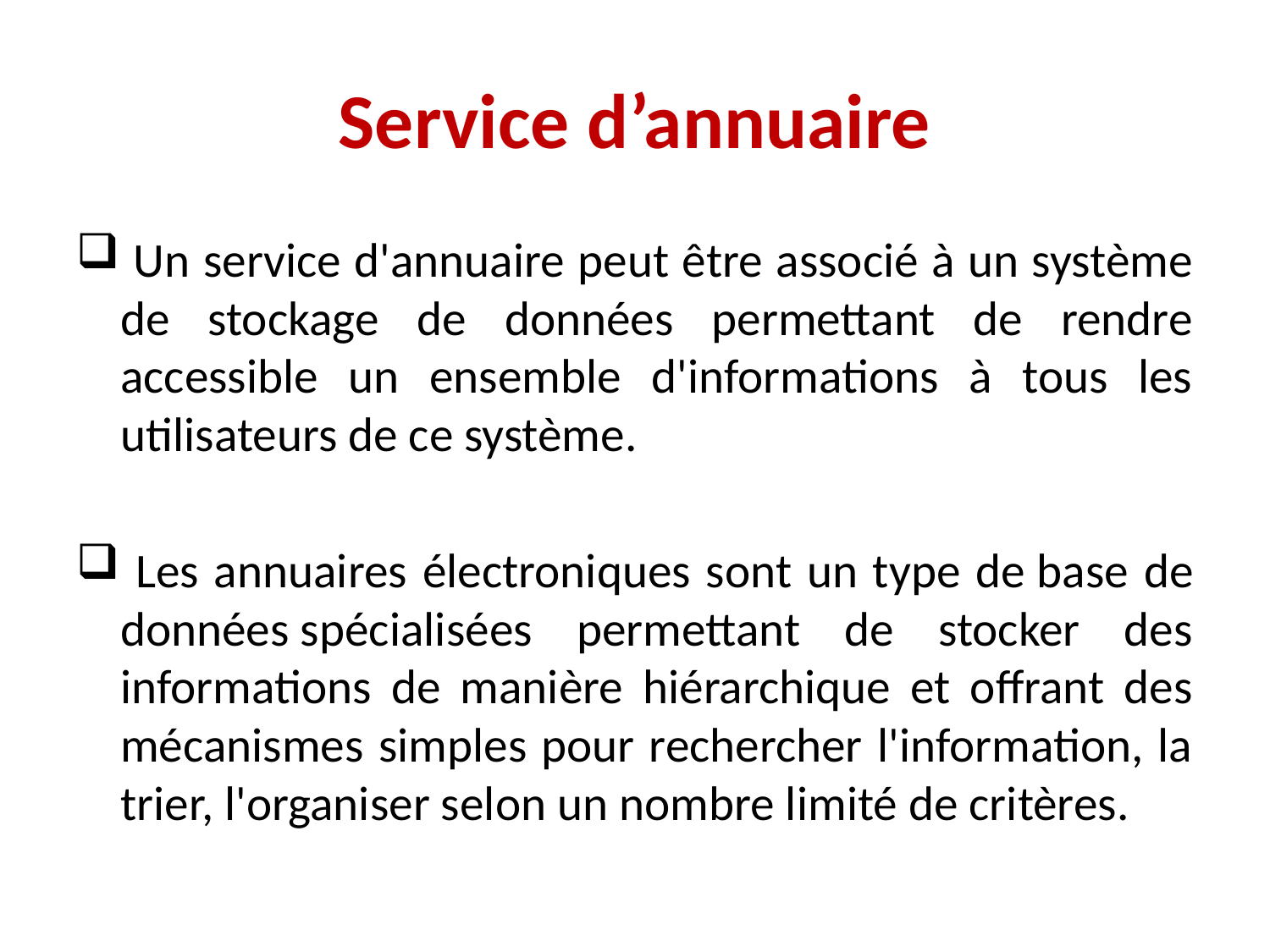

# Service d’annuaire
 Un service d'annuaire peut être associé à un système de stockage de données permettant de rendre accessible un ensemble d'informations à tous les utilisateurs de ce système.

 Les annuaires électroniques sont un type de base de données spécialisées permettant de stocker des informations de manière hiérarchique et offrant des mécanismes simples pour rechercher l'information, la trier, l'organiser selon un nombre limité de critères.